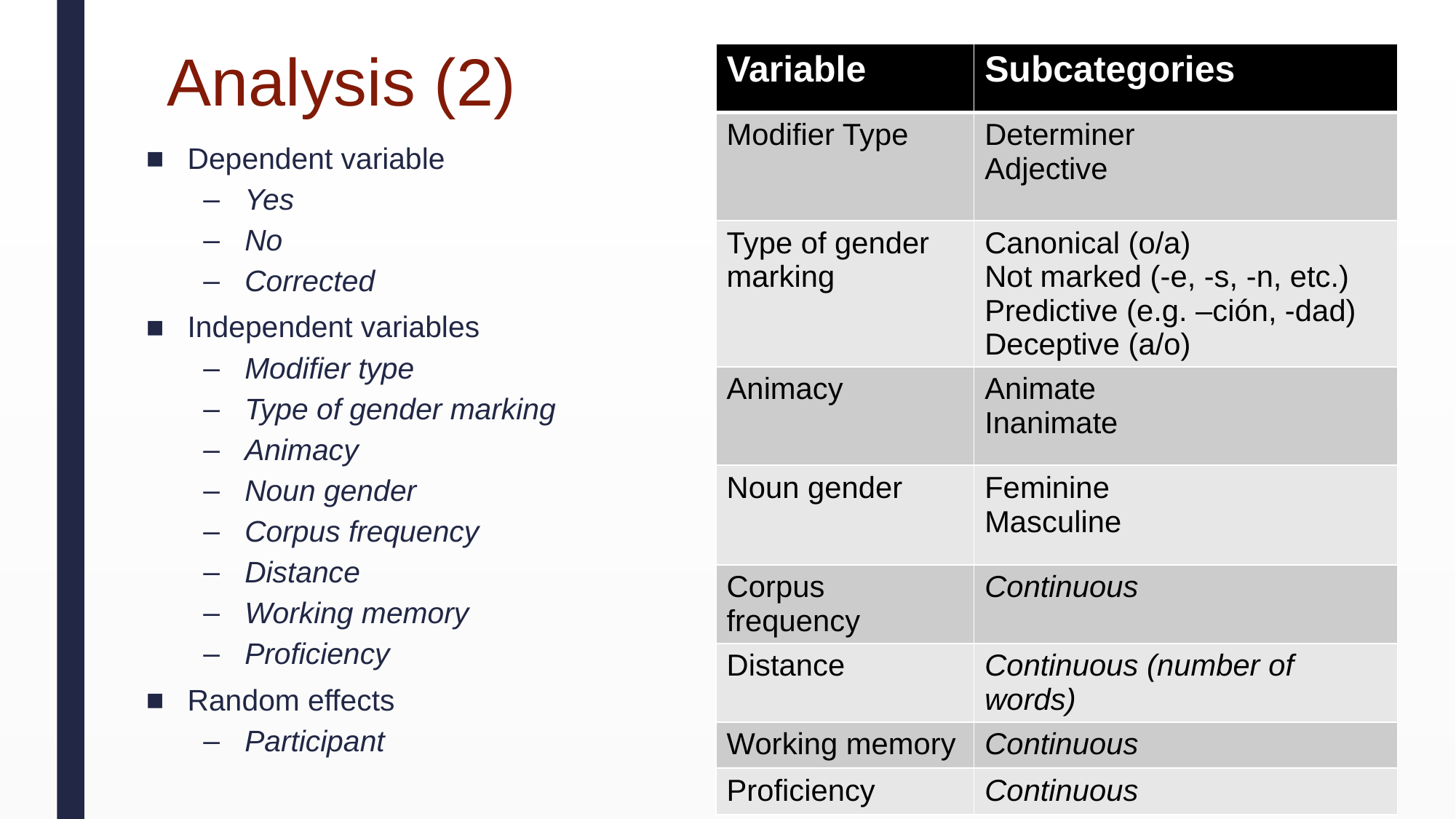

# Analysis (2)
| Variable | Subcategories |
| --- | --- |
| Modifier Type | Determiner Adjective |
| Type of gender marking | Canonical (o/a) Not marked (-e, -s, -n, etc.) Predictive (e.g. –ción, -dad) Deceptive (a/o) |
| Animacy | Animate Inanimate |
| Noun gender | Feminine Masculine |
| Corpus frequency | Continuous |
| Distance | Continuous (number of words) |
| Working memory | Continuous |
| Proficiency | Continuous |
Dependent variable
Yes
No
Corrected
Independent variables
Modifier type
Type of gender marking
Animacy
Noun gender
Corpus frequency
Distance
Working memory
Proficiency
Random effects
Participant
16